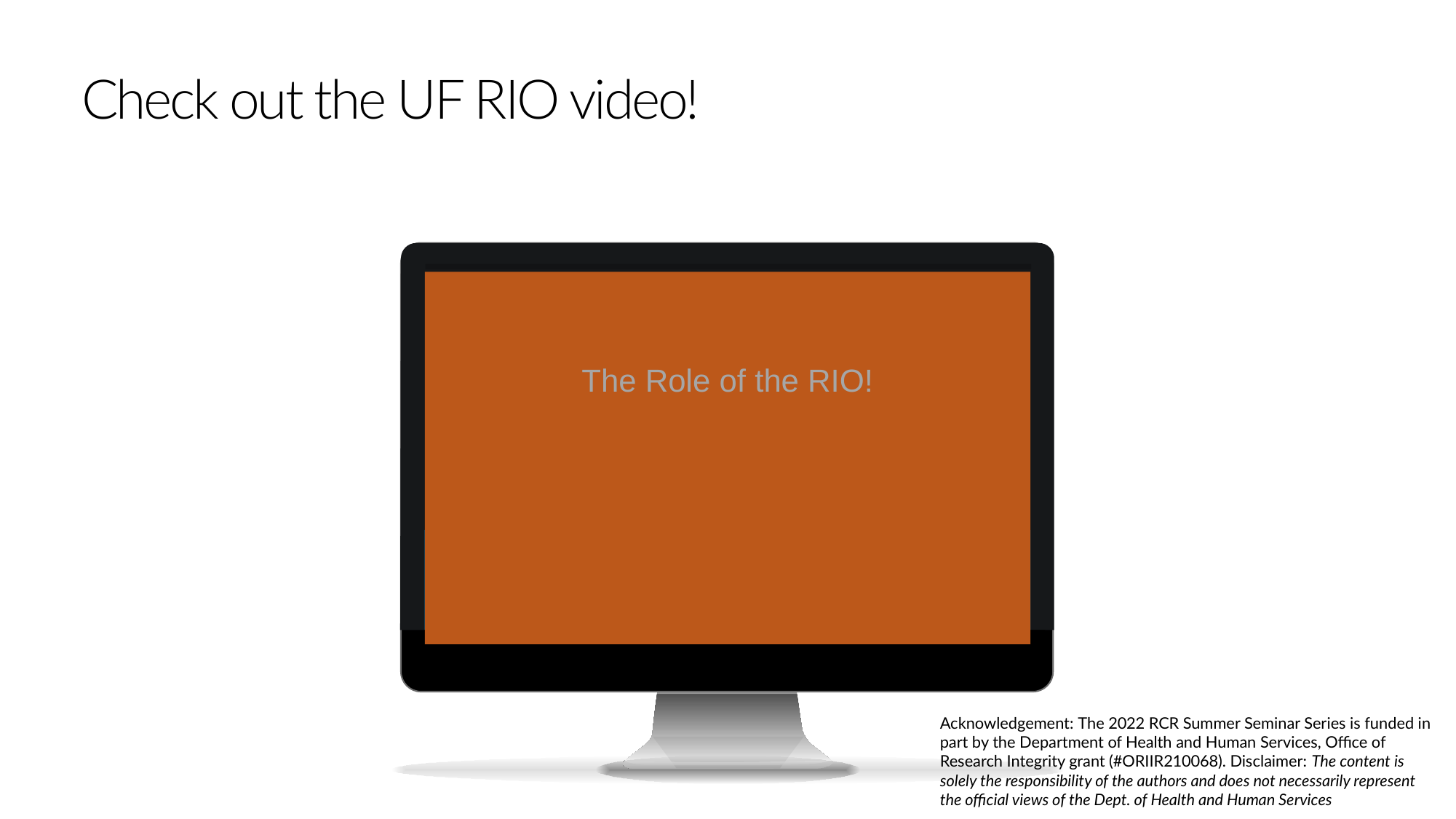

# Check out the UF RIO video!

The Role of the RIO!

The media layout displays multimedia.
Acknowledgement: The 2022 RCR Summer Seminar Series is funded in part by the Department of Health and Human Services, Office of Research Integrity grant (#ORIIR210068). Disclaimer: The content is solely the responsibility of the authors and does not necessarily represent the official views of the Dept. of Health and Human Services